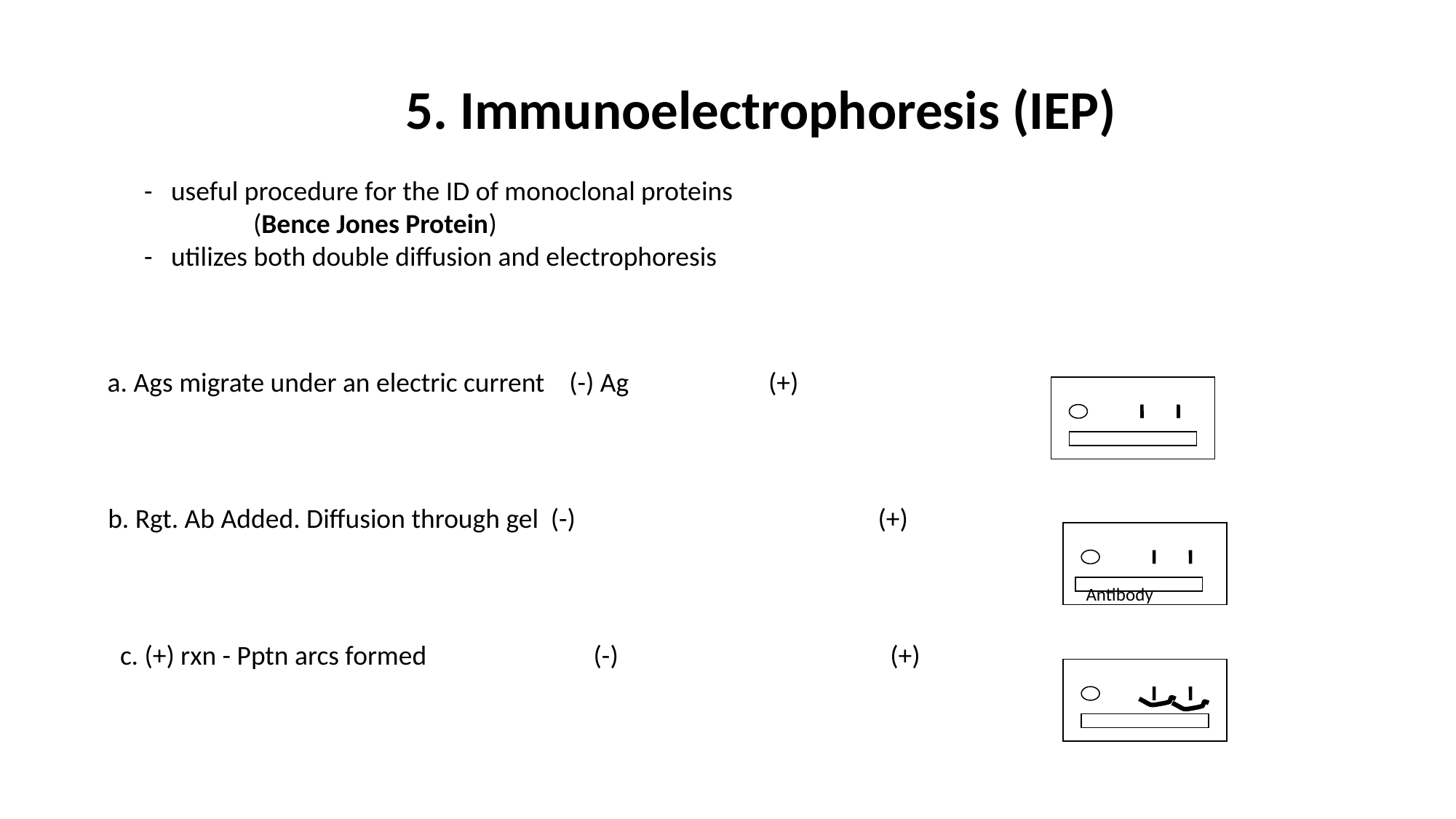

5. Immunoelectrophoresis (IEP)

	-   useful procedure for the ID of monoclonal proteins
		(Bence Jones Protein)
	-   utilizes both double diffusion and electrophoresis
a. Ags migrate under an electric current    (-) Ag		 (+)

b. Rgt. Ab Added. Diffusion through gel  (-)			 (+)

Antibody
c. (+) rxn - Pptn arcs formed		      (-)			 (+)